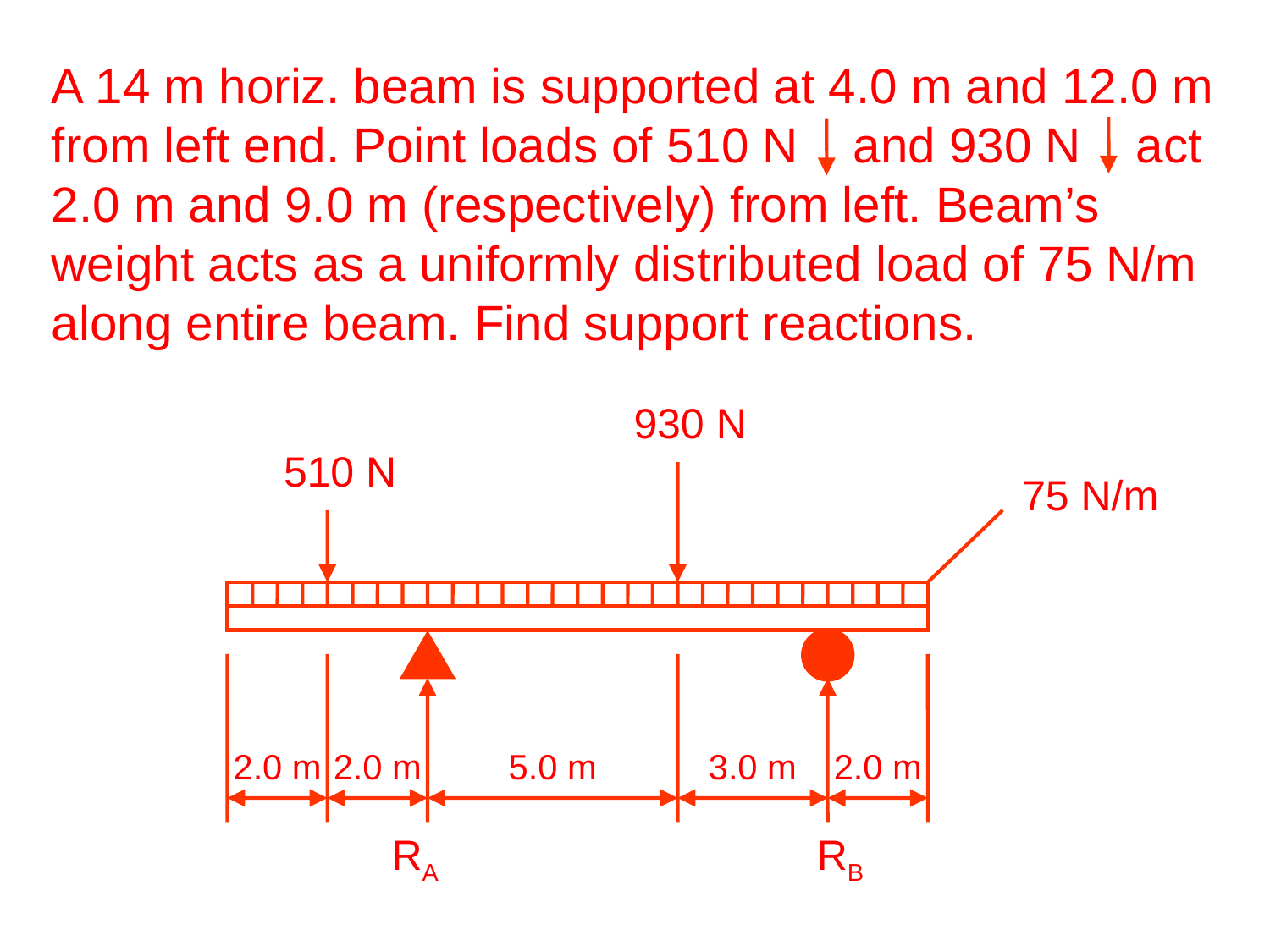

A 14 m horiz. beam is supported at 4.0 m and 12.0 m
from left end. Point loads of 510 N    and 930 N    act
2.0 m and 9.0 m (respectively) from left. Beam’s
weight acts as a uniformly distributed load of 75 N/m
along entire beam. Find support reactions.

930 N
510 N

75 N/m

2.0 m
2.0 m
5.0 m
3.0 m
2.0 m

RA
RB